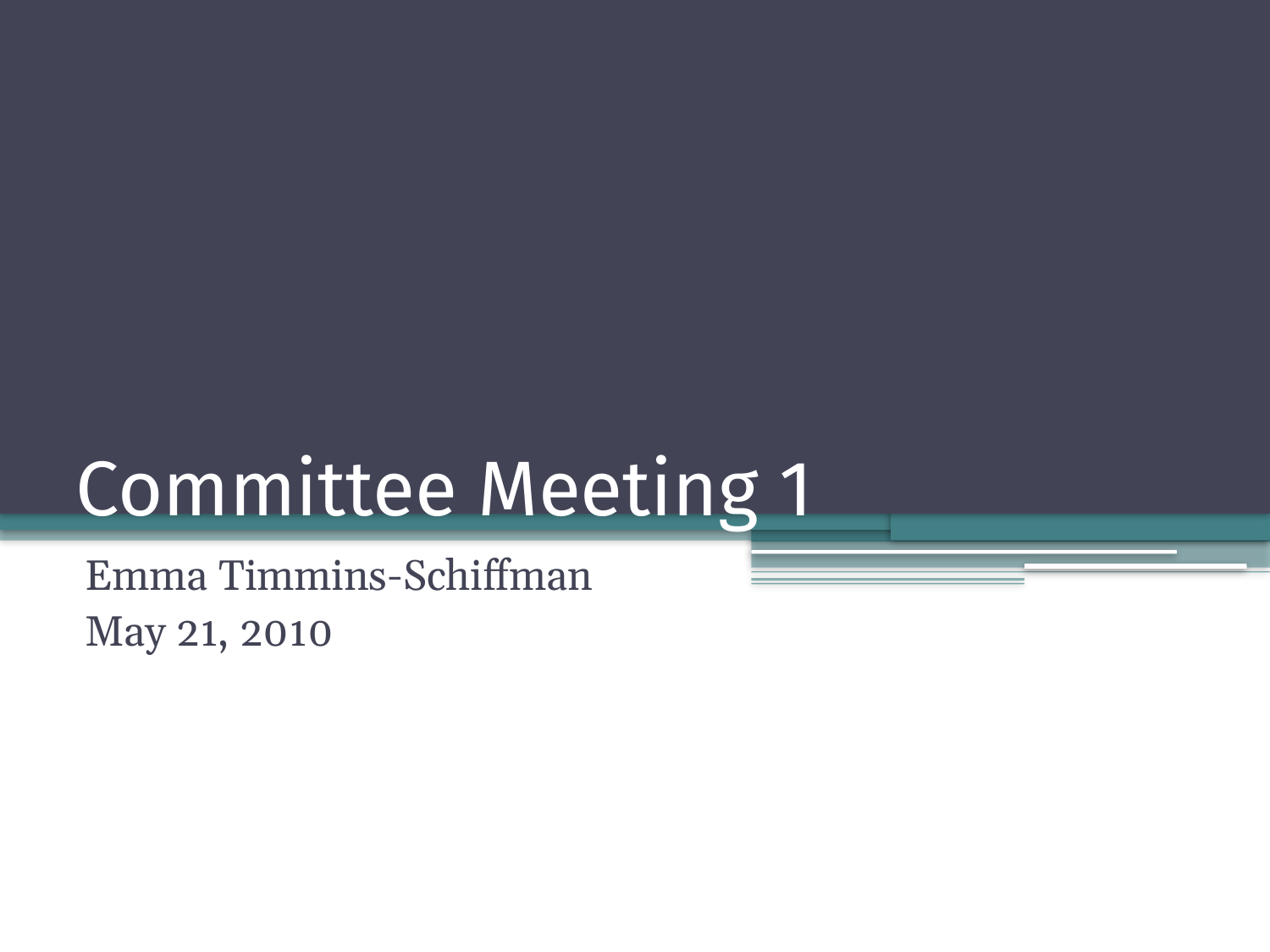

# Committee Meeting 1
Emma Timmins-Schiffman
May 21, 2010